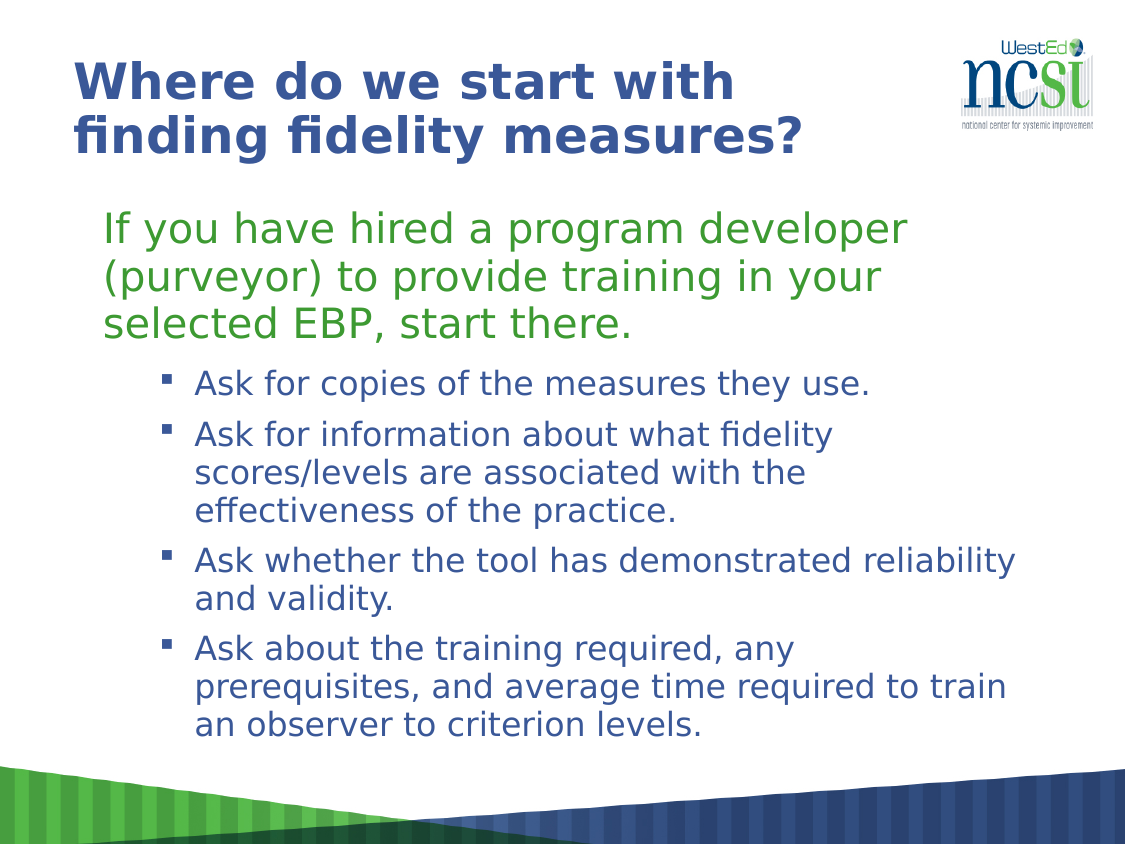

# Where do we start with finding fidelity measures?
If you have hired a program developer (purveyor) to provide training in your selected EBP, start there.
Ask for copies of the measures they use.
Ask for information about what fidelity scores/levels are associated with the effectiveness of the practice.
Ask whether the tool has demonstrated reliability and validity.
Ask about the training required, any prerequisites, and average time required to train an observer to criterion levels.